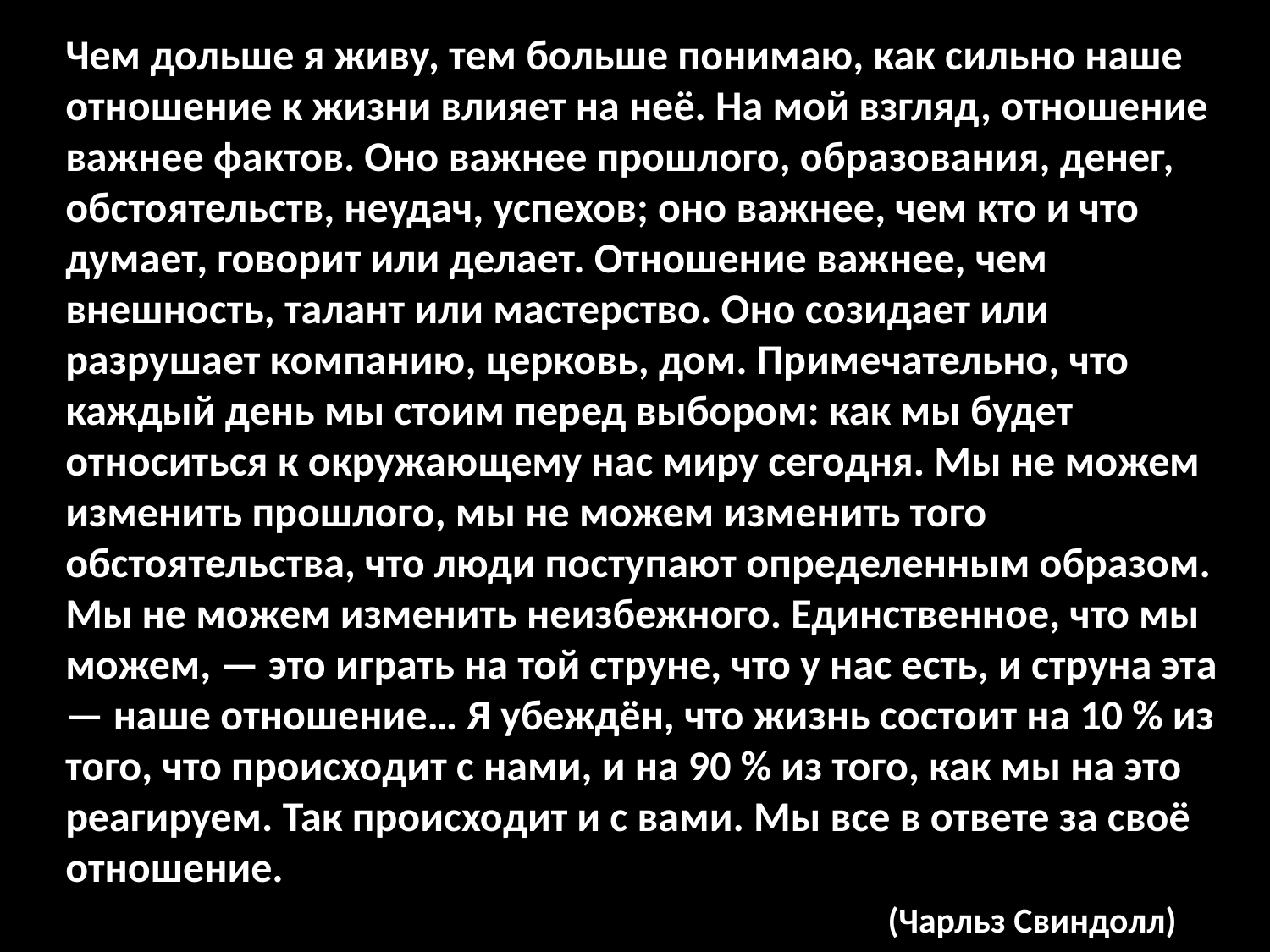

Чем дольше я живу, тем больше понимаю, как сильно наше отношение к жизни влияет на неё. На мой взгляд, отношение важнее фактов. Оно важнее прошлого, образования, денег, обстоятельств, неудач, успехов; оно важнее, чем кто и что думает, говорит или делает. Отношение важнее, чем внешность, талант или мастерство. Оно созидает или разрушает компанию, церковь, дом. Примечательно, что каждый день мы стоим перед выбором: как мы будет относиться к окружающему нас миру сегодня. Мы не можем изменить прошлого, мы не можем изменить того обстоятельства, что люди поступают определенным образом. Мы не можем изменить неизбежного. Единственное, что мы можем, — это играть на той струне, что у нас есть, и струна эта — наше отношение… Я убеждён, что жизнь состоит на 10 % из того, что происходит с нами, и на 90 % из того, как мы на это реагируем. Так происходит и с вами. Мы все в ответе за своё отношение. 									                                                                         (Чарльз Свиндолл)